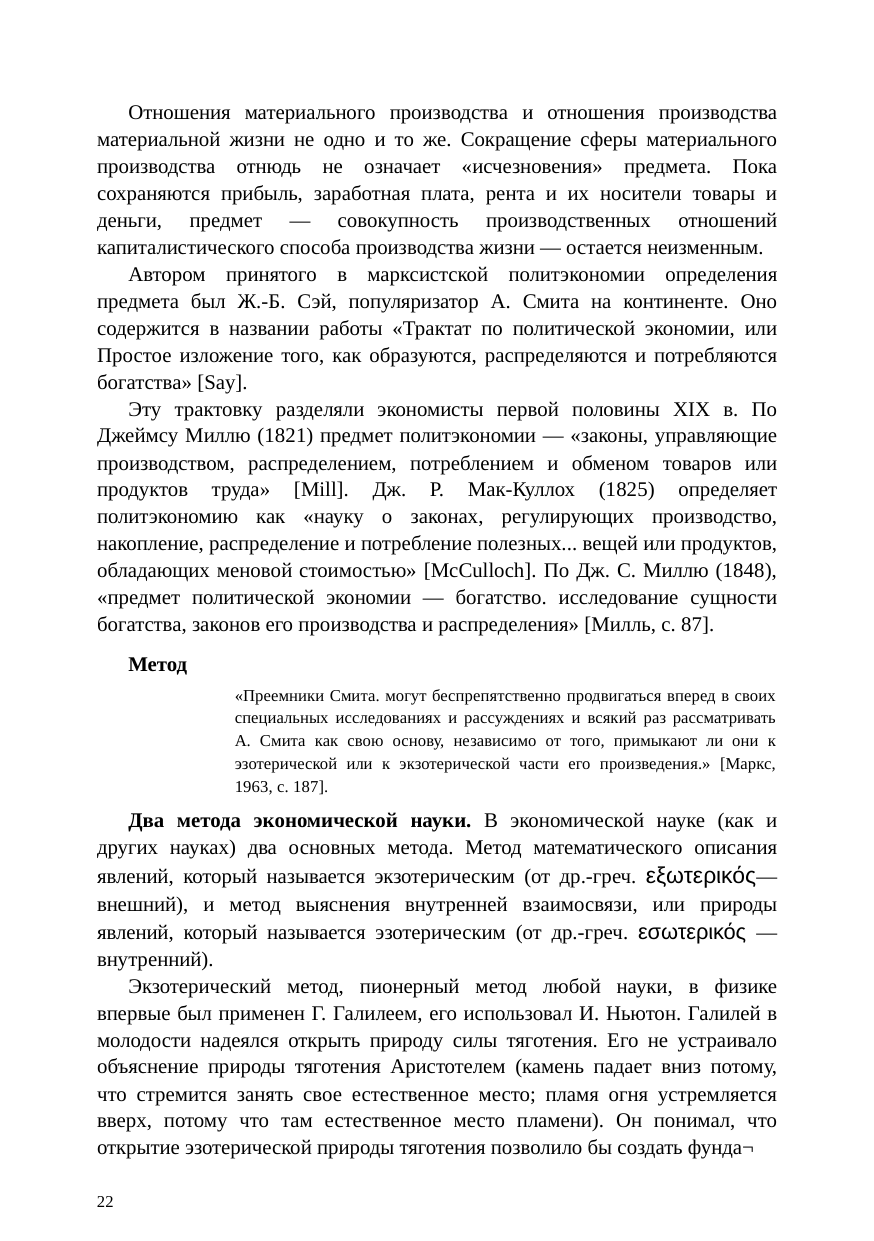

Отношения материального производства и отношения производства материальной жизни не одно и то же. Сокращение сферы материального производства отнюдь не означает «исчезновения» предмета. Пока сохраняются прибыль, заработная плата, рента и их носители товары и деньги, предмет — совокупность производственных отношений капиталистического способа производства жизни — остается неизменным.
Автором принятого в марксистской политэкономии определения предмета был Ж.-Б. Сэй, популяризатор А. Смита на континенте. Оно содержится в названии работы «Трактат по политической экономии, или Простое изложение того, как образуются, распределяются и потребляются богатства» [Say].
Эту трактовку разделяли экономисты первой половины XIX в. По Джеймсу Миллю (1821) предмет политэкономии — «законы, управляющие производством, распределением, потреблением и обменом товаров или продуктов труда» [Mill]. Дж. Р. Мак-Куллох (1825) определяет политэкономию как «науку о законах, регулирующих производство, накопление, распределение и потребление полезных... вещей или продуктов, обладающих меновой стоимостью» [McCulloch]. По Дж. С. Миллю (1848), «предмет политической экономии — богатство. исследование сущности богатства, законов его производства и распределения» [Милль, с. 87].
Метод
«Преемники Смита. могут беспрепятственно продвигаться вперед в своих специальных исследованиях и рассуждениях и всякий раз рассматривать А. Смита как свою основу, независимо от того, примыкают ли они к эзотерической или к экзотерической части его произведения.» [Маркс, 1963, с. 187].
Два метода экономической науки. В экономической науке (как и других науках) два основных метода. Метод математического описания явлений, который называется экзотерическим (от др.-греч. εξωτερικός— внешний), и метод выяснения внутренней взаимосвязи, или природы явлений, который называется эзотерическим (от др.-греч. εσωτερικός — внутренний).
Экзотерический метод, пионерный метод любой науки, в физике впервые был применен Г. Галилеем, его использовал И. Ньютон. Галилей в молодости надеялся открыть природу силы тяготения. Его не устраивало объяснение природы тяготения Аристотелем (камень падает вниз потому, что стремится занять свое естественное место; пламя огня устремляется вверх, потому что там естественное место пламени). Он понимал, что открытие эзотерической природы тяготения позволило бы создать фунда¬
22